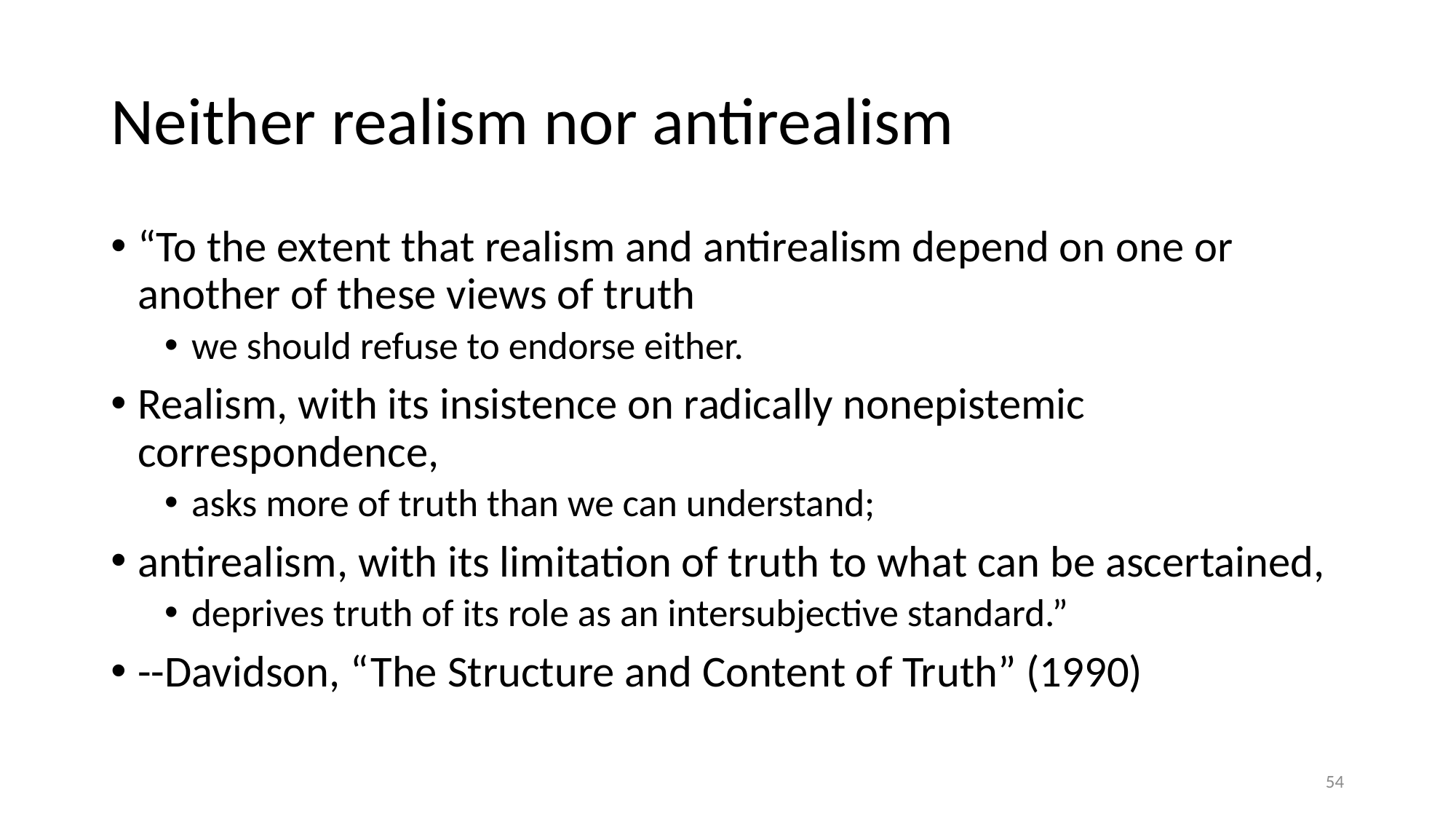

# Neither realism nor antirealism
“To the extent that realism and antirealism depend on one or another of these views of truth
we should refuse to endorse either.
Realism, with its insistence on radically nonepistemic correspondence,
asks more of truth than we can understand;
antirealism, with its limitation of truth to what can be ascertained,
deprives truth of its role as an intersubjective standard.”
--Davidson, “The Structure and Content of Truth” (1990)

54